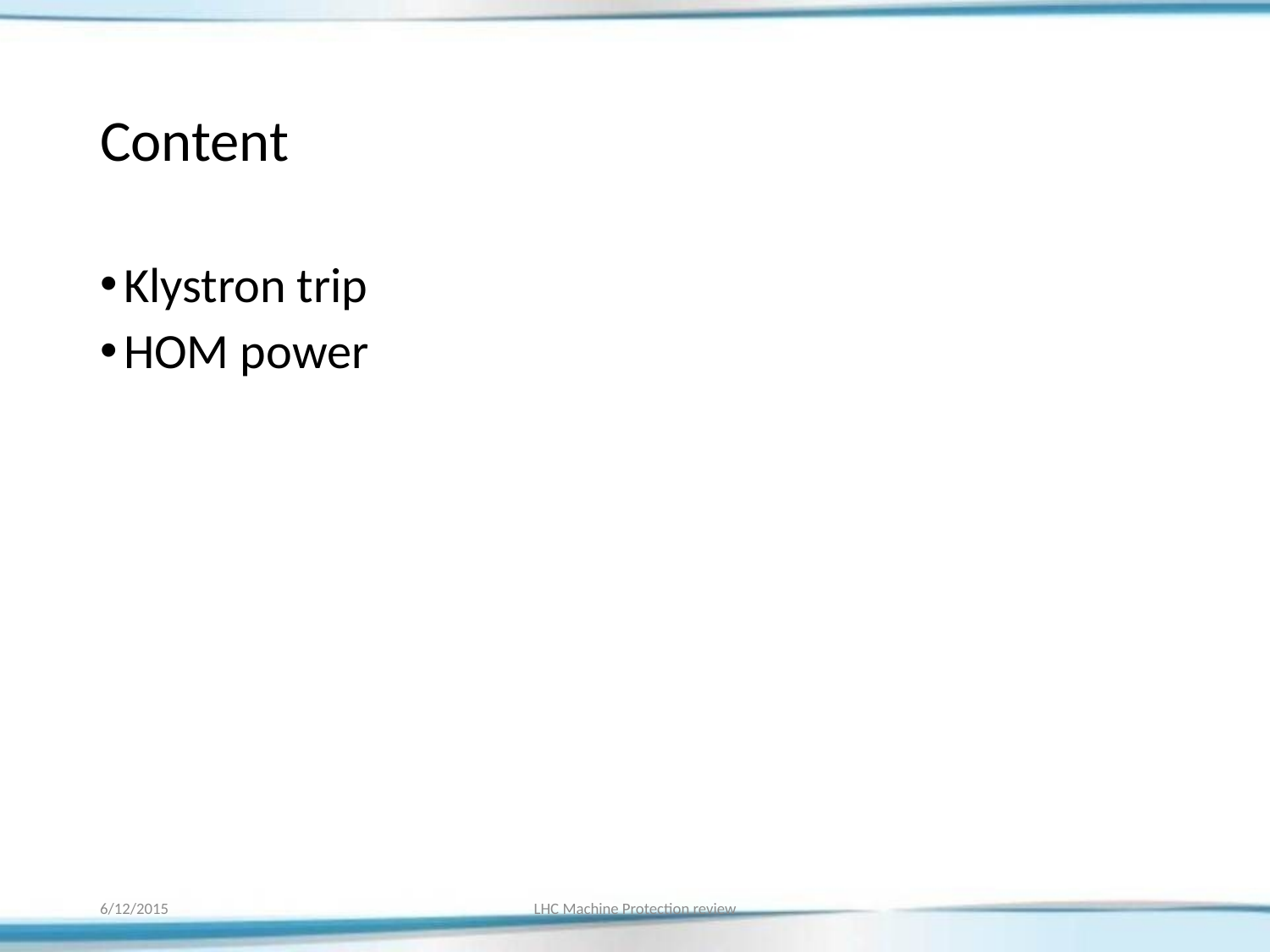

# Content
Klystron trip
HOM power
6/12/2015
LHC Machine Protection review